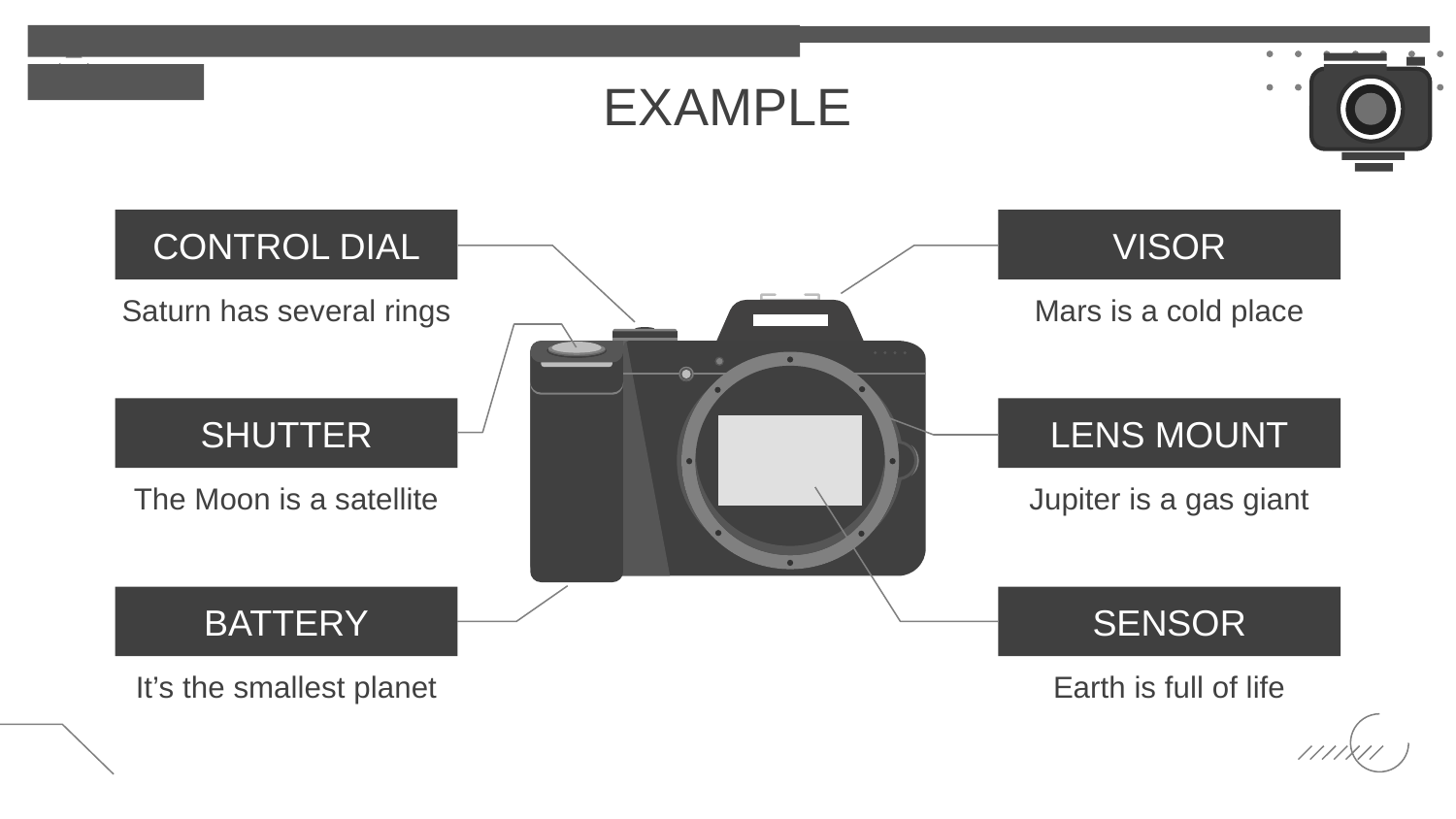

# EXAMPLE
CONTROL DIAL
VISOR

Saturn has several rings
Mars is a cold place

SHUTTER
LENS MOUNT

The Moon is a satellite
Jupiter is a gas giant

BATTERY
SENSOR
It’s the smallest planet
Earth is full of life